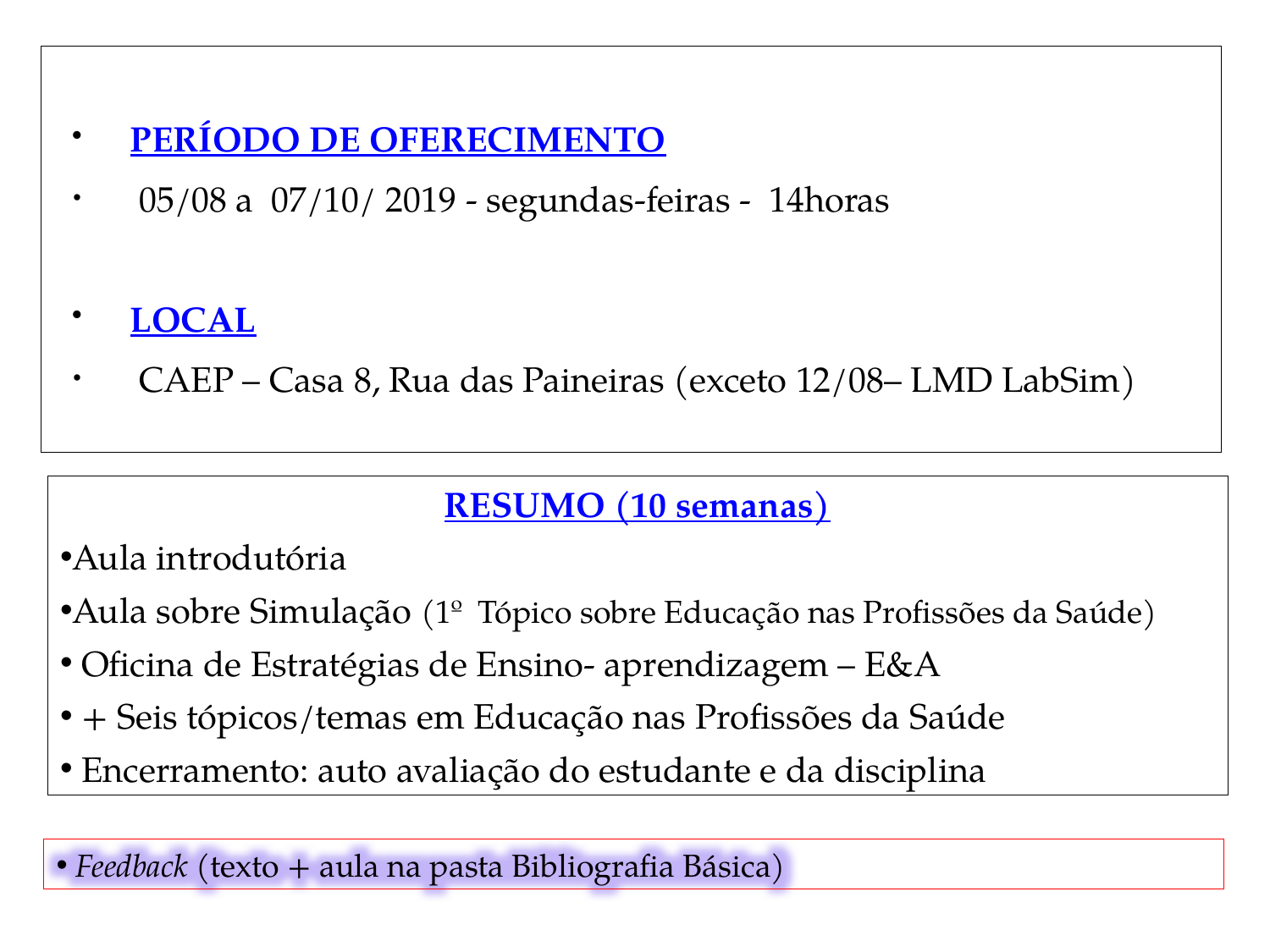

PERÍODO DE OFERECIMENTO
 05/08 a  07/10/ 2019 - segundas-feiras -  14horas

LOCAL
 CAEP – Casa 8, Rua das Paineiras (exceto 12/08– LMD LabSim)

RESUMO (10 semanas)
Aula introdutória
Aula sobre Simulação (1º  Tópico sobre Educação nas Profissões da Saúde)
 Oficina de Estratégias de Ensino- aprendizagem – E&A
 + Seis tópicos/temas em Educação nas Profissões da Saúde
 Encerramento: auto avaliação do estudante e da disciplina
 Feedback (texto + aula na pasta Bibliografia Básica)